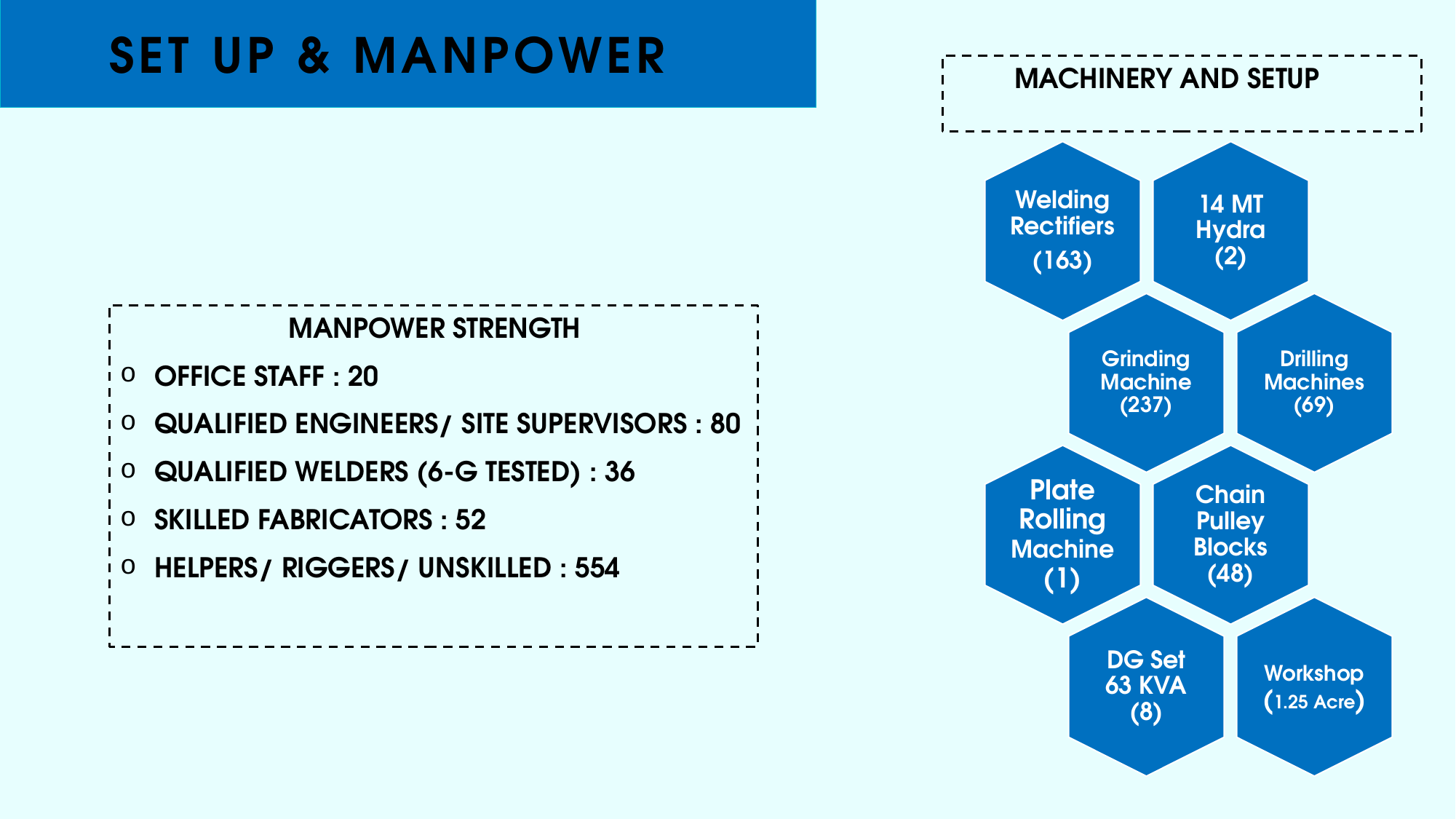

# Set Up & MANPOWER
        MACHINERY AND SETUP
14 MT Hydra (2)
Welding Rectifiers
(163)
Grinding Machine (237)

Drilling Machines (69)
Chain Pulley Blocks (48)
Plate Rolling Machine (1)
DG Set 63 KVA (8)
Workshop (1.25 Acre)
                      MANPOWER STRENGTH
OFFICE STAFF : 20
QUALIFIED ENGINEERS/ SITE SUPERVISORS : 80
QUALIFIED WELDERS (6-G TESTED) : 36
SKILLED FABRICATORS : 52
HELPERS/ RIGGERS/ UNSKILLED : 554
13